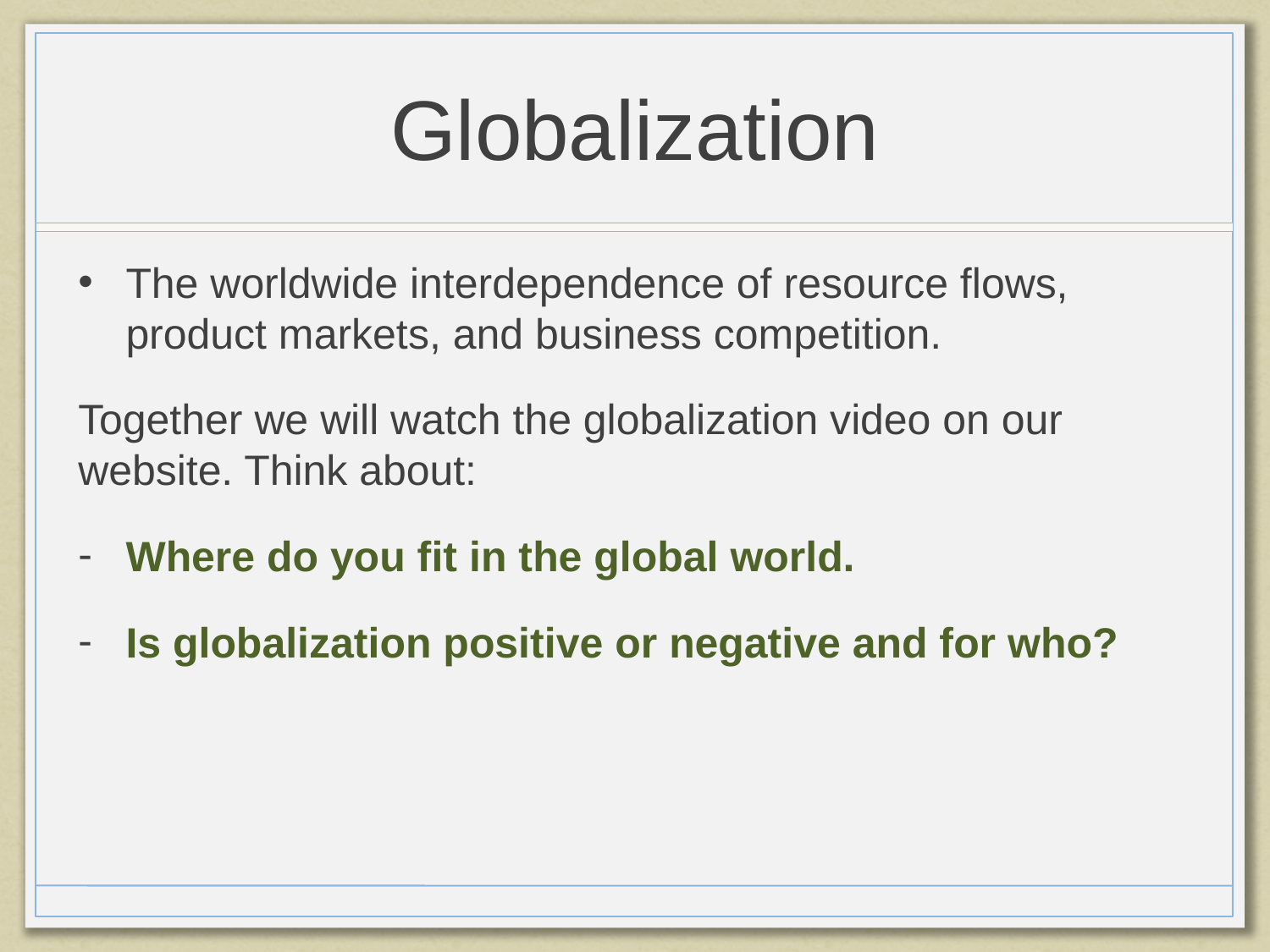

# Globalization
The worldwide interdependence of resource flows, product markets, and business competition.
Together we will watch the globalization video on our website. Think about:
Where do you fit in the global world.
Is globalization positive or negative and for who?